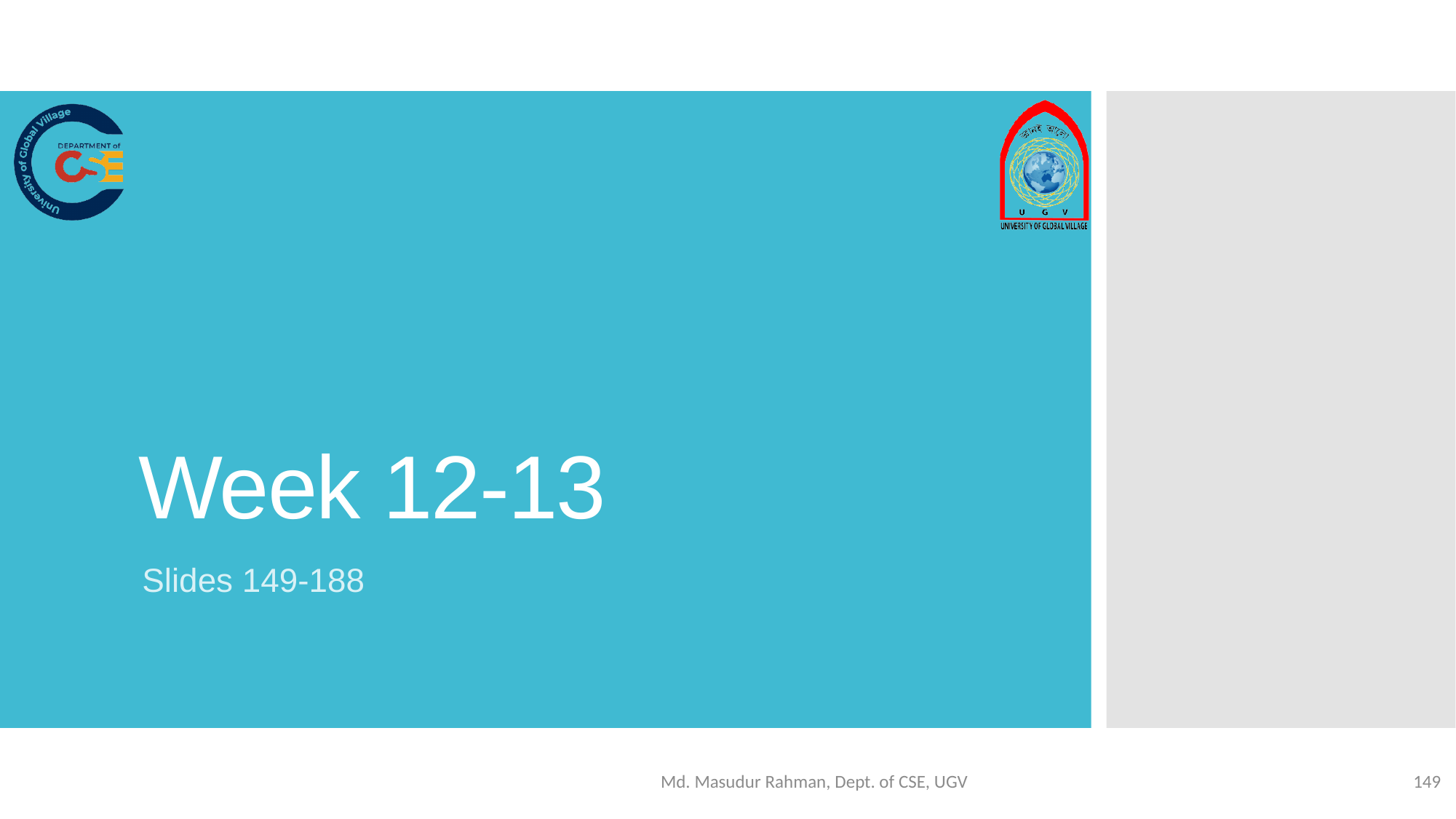

# Week 12-13
Slides 149-188
Md. Masudur Rahman, Dept. of CSE, UGV
149